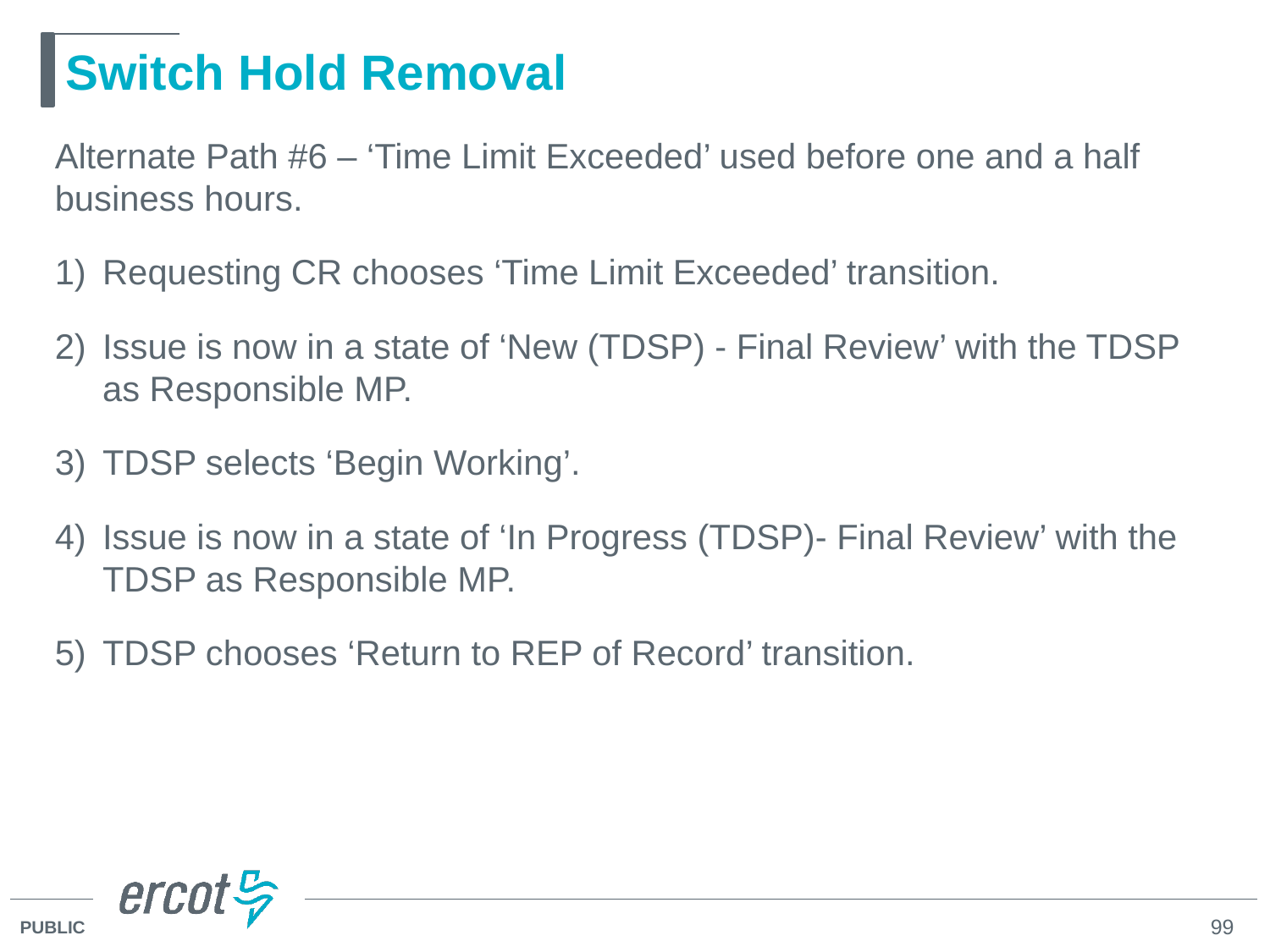

# Switch Hold Removal
Alternate Path #6 – ‘Time Limit Exceeded’ used before one and a half business hours.
Requesting CR chooses ‘Time Limit Exceeded’ transition.
Issue is now in a state of ‘New (TDSP) - Final Review’ with the TDSP as Responsible MP.
TDSP selects ‘Begin Working’.
Issue is now in a state of ‘In Progress (TDSP)- Final Review’ with the TDSP as Responsible MP.
TDSP chooses ‘Return to REP of Record’ transition.
99